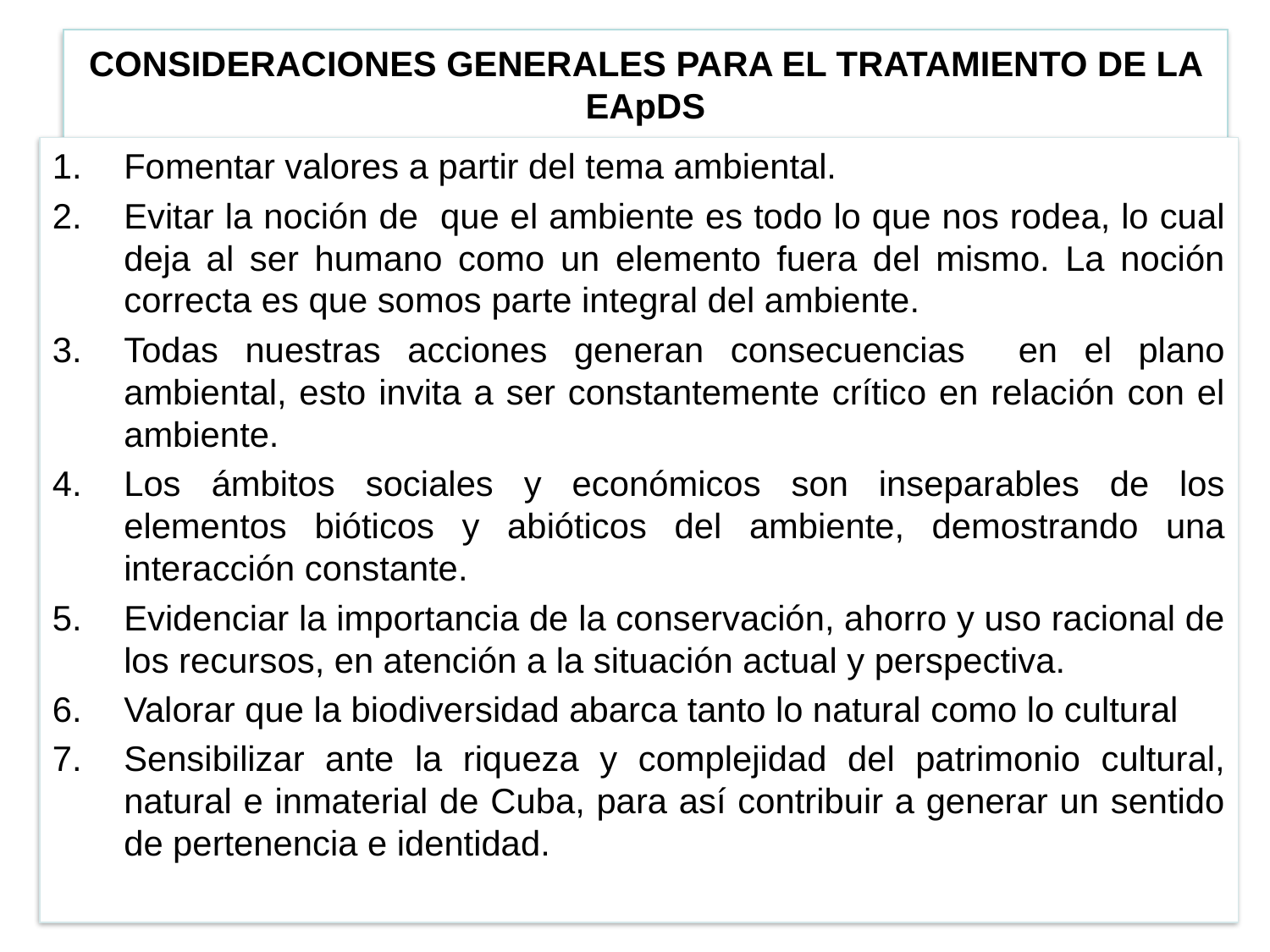

# CONSIDERACIONES GENERALES PARA EL TRATAMIENTO DE LA EApDS
Fomentar valores a partir del tema ambiental.
Evitar la noción de  que el ambiente es todo lo que nos rodea, lo cual deja al ser humano como un elemento fuera del mismo. La noción correcta es que somos parte integral del ambiente.
Todas nuestras acciones generan consecuencias  en el plano ambiental, esto invita a ser constantemente crítico en relación con el ambiente.
Los ámbitos sociales y económicos son inseparables de los elementos bióticos y abióticos del ambiente, demostrando una interacción constante.
Evidenciar la importancia de la conservación, ahorro y uso racional de los recursos, en atención a la situación actual y perspectiva.
Valorar que la biodiversidad abarca tanto lo natural como lo cultural
Sensibilizar ante la riqueza y complejidad del patrimonio cultural, natural e inmaterial de Cuba, para así contribuir a generar un sentido de pertenencia e identidad.